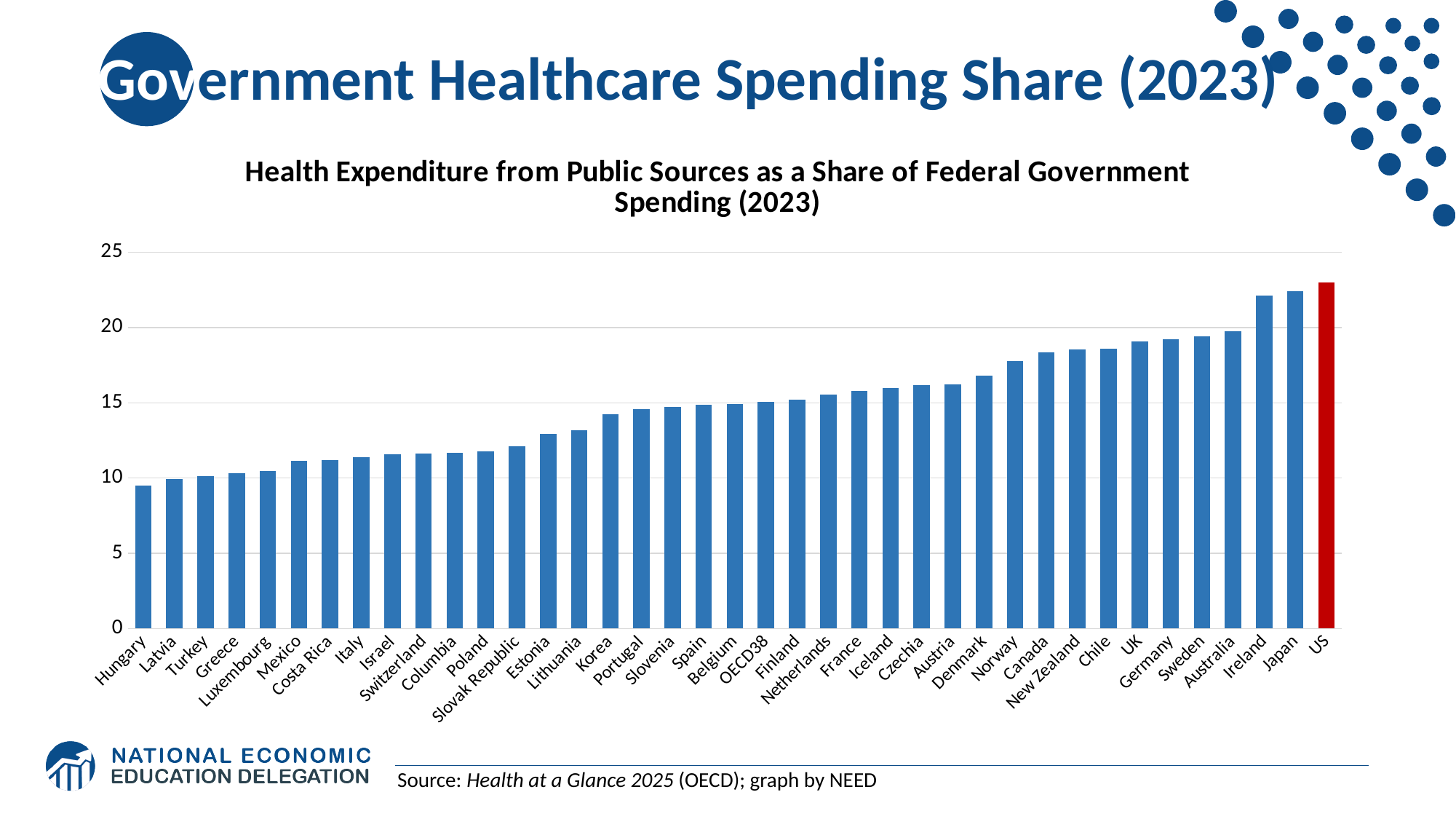

# Government Healthcare Spending Share (2023)

### Chart: Health Expenditure from Public Sources as a Share of Federal Government Spending (2023)

| Category |  |
|---|---|
| Hungary | 9.505802309500485 |
| Latvia | 9.936150678348133 |
| Turkey | 10.147558109701944 |
| Greece | 10.320098127152697 |
| Luxembourg | 10.441707946146693 |
| Mexico | 11.161401688554934 |
| Costa Rica | 11.194069054538879 |
| Italy | 11.384771375849374 |
| Israel | 11.565787620458245 |
| Switzerland | 11.649300933088668 |
| Columbia | 11.689484963146352 |
| Poland | 11.753165482279172 |
| Slovak Republic | 12.095326702410985 |
| Estonia | 12.958455479020914 |
| Lithuania | 13.181073271189328 |
| Korea | 14.223742319810553 |
| Portugal | 14.576835033349006 |
| Slovenia | 14.714447447093029 |
| Spain | 14.847926579259624 |
| Belgium | 14.932848902162316 |
| OECD38 | 15.060718668548226 |
| Finland | 15.200943464264405 |
| Netherlands | 15.558836729782294 |
| France | 15.782586215273794 |
| Iceland | 15.97118275976858 |
| Czechia | 16.180204664950416 |
| Austria | 16.21855363590853 |
| Denmark | 16.81614329346737 |
| Norway | 17.762578812624284 |
| Canada | 18.354657794223154 |
| New Zealand | 18.525707742125473 |
| Chile | 18.61479848671559 |
| UK | 19.06792475567662 |
| Germany | 19.205815394795973 |
| Sweden | 19.431410253486327 |
| Australia | 19.732790655355036 |
| Ireland | 22.14347213181185 |
| Japan | 22.440614088005088 |
| US | 23.01913450353647 |
Source: Health at a Glance 2025 (OECD); graph by NEED